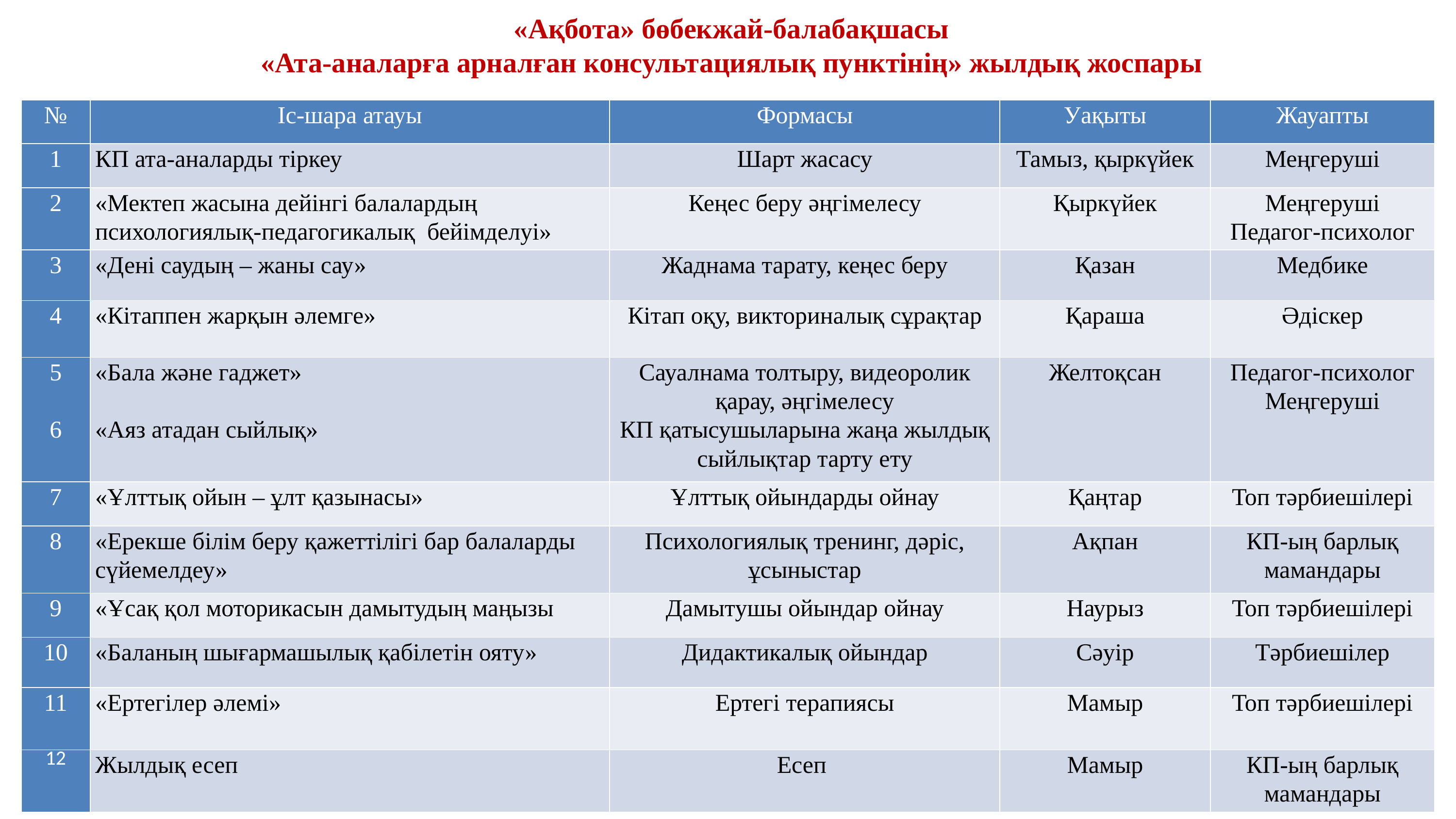

«Ақбота» бөбекжай-балабақшасы
 «Ата-аналарға арналған консультациялық пунктінің» жылдық жоспары
| № | Іс-шара атауы | Формасы | Уақыты | Жауапты |
| --- | --- | --- | --- | --- |
| 1 | КП ата-аналарды тіркеу | Шарт жасасу | Тамыз, қыркүйек | Меңгеруші |
| 2 | «Мектеп жасына дейінгі балалардың психологиялық-педагогикалық бейімделуі» | Кеңес беру әңгімелесу | Қыркүйек | Меңгеруші Педагог-психолог |
| 3 | «Дені саудың – жаны сау» | Жаднама тарату, кеңес беру | Қазан | Медбике |
| 4 | «Кітаппен жарқын әлемге» | Кітап оқу, викториналық сұрақтар | Қараша | Әдіскер |
| 5 6 | «Бала және гаджет» «Аяз атадан сыйлық» | Сауалнама толтыру, видеоролик қарау, әңгімелесу КП қатысушыларына жаңа жылдық сыйлықтар тарту ету | Желтоқсан | Педагог-психолог Меңгеруші |
| 7 | «Ұлттық ойын – ұлт қазынасы» | Ұлттық ойындарды ойнау | Қаңтар | Топ тәрбиешілері |
| 8 | «Ерекше білім беру қажеттілігі бар балаларды сүйемелдеу» | Психологиялық тренинг, дәріс, ұсыныстар | Ақпан | КП-ың барлық мамандары |
| 9 | «Ұсақ қол моторикасын дамытудың маңызы | Дамытушы ойындар ойнау | Наурыз | Топ тәрбиешілері |
| 10 | «Баланың шығармашылық қабілетін ояту» | Дидактикалық ойындар | Сәуір | Тәрбиешілер |
| 11 | «Ертегілер әлемі» | Ертегі терапиясы | Мамыр | Топ тәрбиешілері |
| 12 | Жылдық есеп | Есеп | Мамыр | КП-ың барлық мамандары |